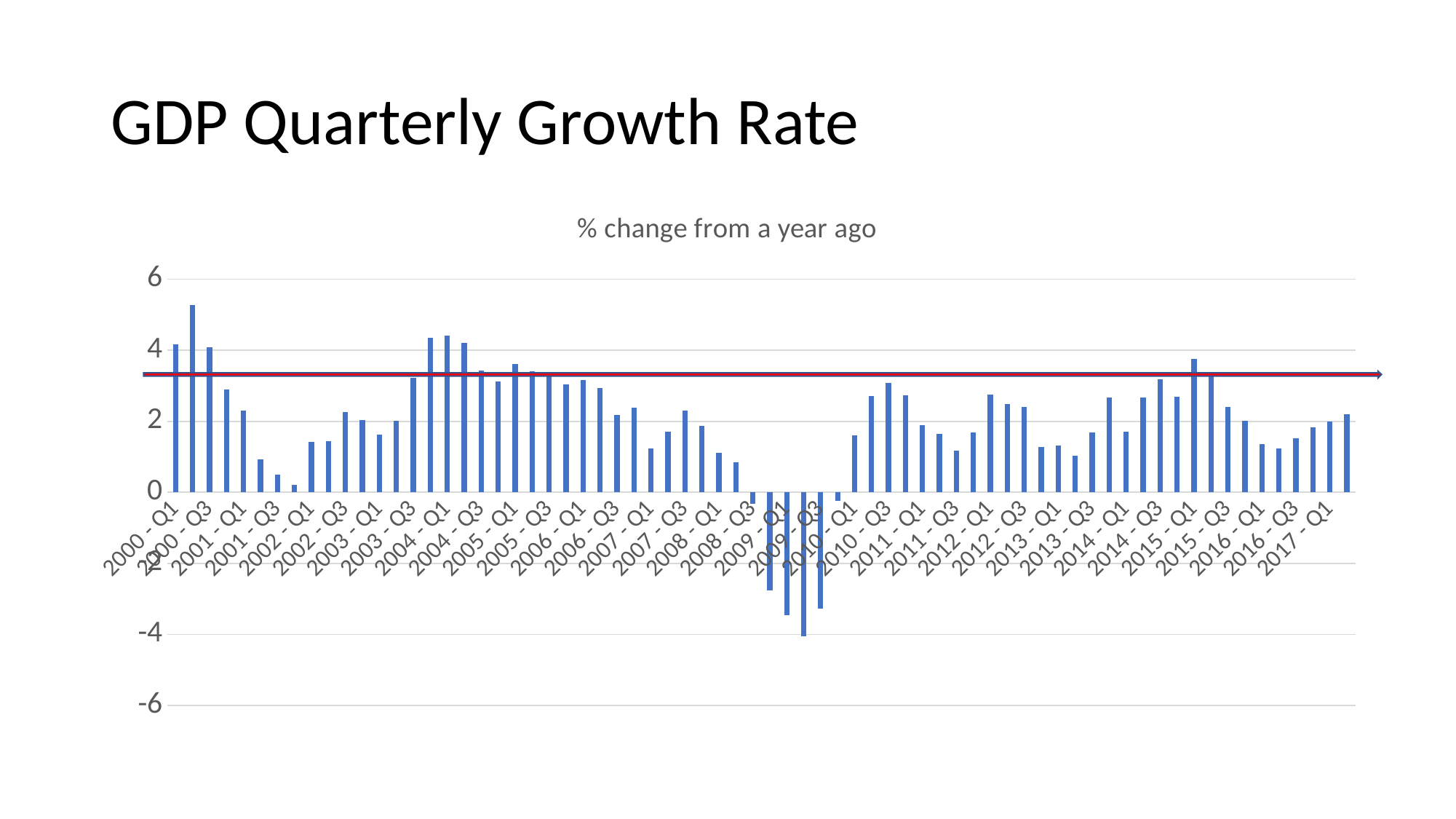

# GDP Quarterly Growth Rate

### Chart:

| Category | % change from a year ago |
|---|---|
| 2000 - Q1 | 4.167 |
| 2000 - Q2 | 5.266 |
| 2000 - Q3 | 4.083 |
| 2000 - Q4 | 2.889 |
| 2001 - Q1 | 2.3 |
| 2001 - Q2 | 0.935 |
| 2001 - Q3 | 0.495 |
| 2001 - Q4 | 0.205 |
| 2002 - Q1 | 1.416 |
| 2002 - Q2 | 1.437 |
| 2002 - Q3 | 2.255 |
| 2002 - Q4 | 2.036 |
| 2003 - Q1 | 1.629 |
| 2003 - Q2 | 2.01 |
| 2003 - Q3 | 3.216 |
| 2003 - Q4 | 4.356 |
| 2004 - Q1 | 4.415 |
| 2004 - Q2 | 4.213 |
| 2004 - Q3 | 3.428 |
| 2004 - Q4 | 3.117 |
| 2005 - Q1 | 3.62 |
| 2005 - Q2 | 3.404 |
| 2005 - Q3 | 3.333 |
| 2005 - Q4 | 3.032 |
| 2006 - Q1 | 3.17 |
| 2006 - Q2 | 2.942 |
| 2006 - Q3 | 2.175 |
| 2006 - Q4 | 2.39 |
| 2007 - Q1 | 1.237 |
| 2007 - Q2 | 1.707 |
| 2007 - Q3 | 2.3 |
| 2007 - Q4 | 1.868 |
| 2008 - Q1 | 1.11 |
| 2008 - Q2 | 0.84 |
| 2008 - Q3 | -0.314 |
| 2008 - Q4 | -2.767 |
| 2009 - Q1 | -3.455 |
| 2009 - Q2 | -4.062 |
| 2009 - Q3 | -3.284 |
| 2009 - Q4 | -0.241 |
| 2010 - Q1 | 1.599 |
| 2010 - Q2 | 2.719 |
| 2010 - Q3 | 3.076 |
| 2010 - Q4 | 2.731 |
| 2011 - Q1 | 1.893 |
| 2011 - Q2 | 1.653 |
| 2011 - Q3 | 1.183 |
| 2011 - Q4 | 1.682 |
| 2012 - Q1 | 2.753 |
| 2012 - Q2 | 2.487 |
| 2012 - Q3 | 2.395 |
| 2012 - Q4 | 1.277 |
| 2013 - Q1 | 1.314 |
| 2013 - Q2 | 1.036 |
| 2013 - Q3 | 1.694 |
| 2013 - Q4 | 2.662 |
| 2014 - Q1 | 1.715 |
| 2014 - Q2 | 2.669 |
| 2014 - Q3 | 3.185 |
| 2014 - Q4 | 2.699 |
| 2015 - Q1 | 3.759 |
| 2015 - Q2 | 3.295 |
| 2015 - Q3 | 2.405 |
| 2015 - Q4 | 2.018 |
| 2016 - Q1 | 1.355 |
| 2016 - Q2 | 1.231 |
| 2016 - Q3 | 1.516 |
| 2016 - Q4 | 1.836 |
| 2017 - Q1 | 2.001 |
| 2017 - Q2 | 2.199 |